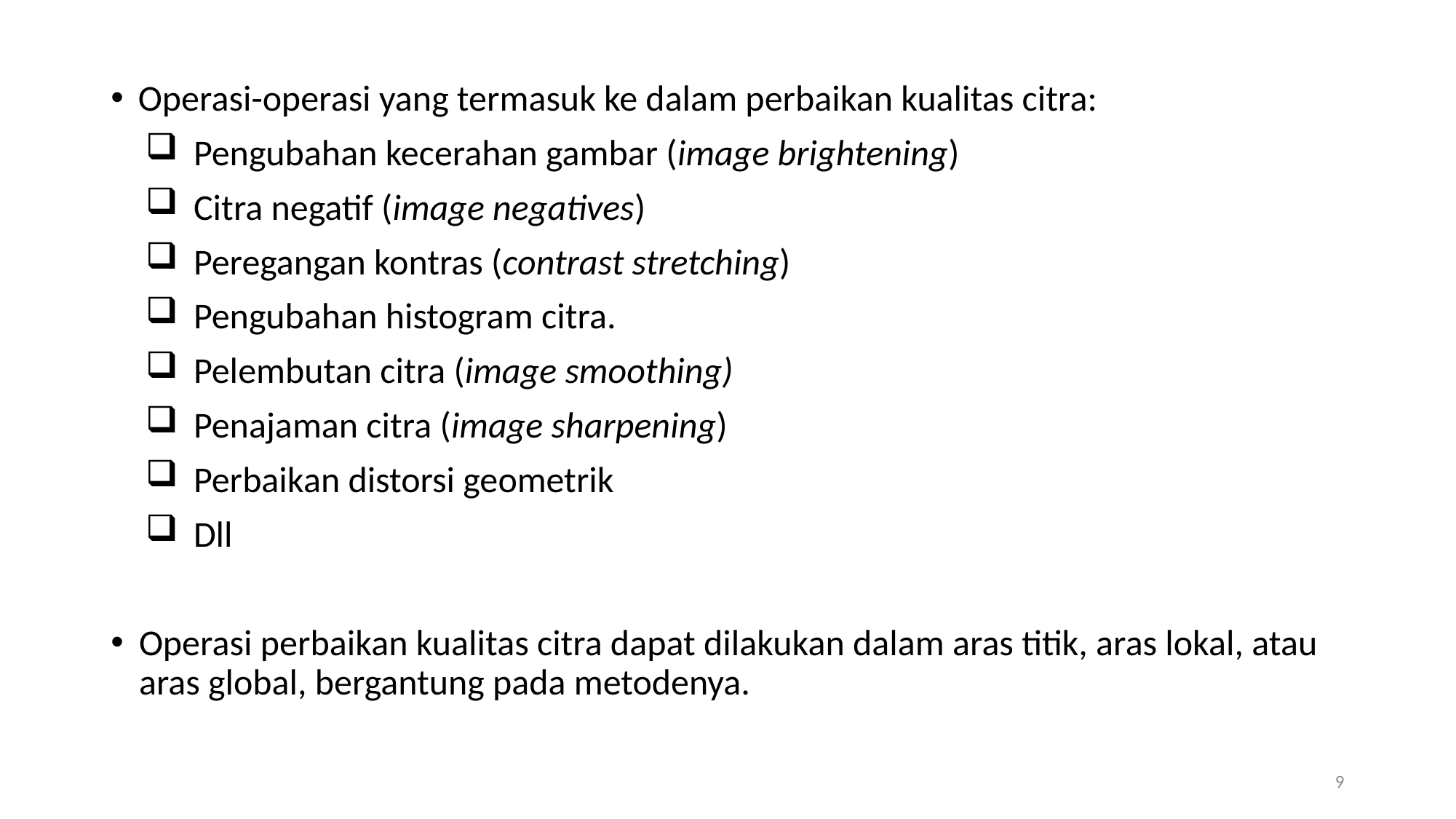

Operasi-operasi yang termasuk ke dalam perbaikan kualitas citra:
Pengubahan kecerahan gambar (image brightening)
Citra negatif (image negatives)
Peregangan kontras (contrast stretching)
Pengubahan histogram citra.
Pelembutan citra (image smoothing)
Penajaman citra (image sharpening)
Perbaikan distorsi geometrik
Dll

Operasi perbaikan kualitas citra dapat dilakukan dalam aras titik, aras lokal, atau aras global, bergantung pada metodenya.

9